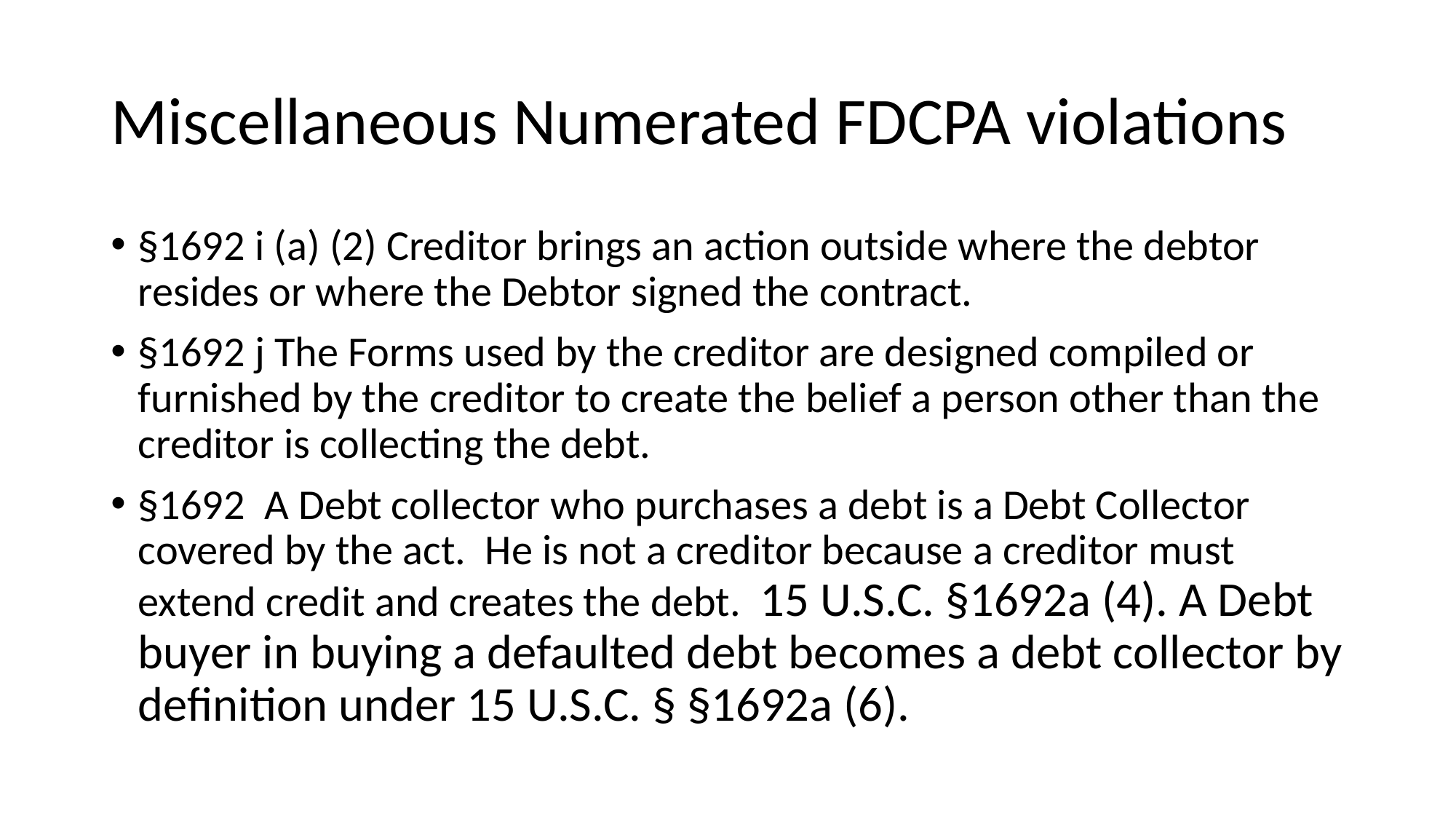

# Miscellaneous Numerated FDCPA violations
§1692 i (a) (2) Creditor brings an action outside where the debtor resides or where the Debtor signed the contract.
§1692 j The Forms used by the creditor are designed compiled or furnished by the creditor to create the belief a person other than the creditor is collecting the debt.
§1692  A Debt collector who purchases a debt is a Debt Collector covered by the act.  He is not a creditor because a creditor must extend credit and creates the debt.  15 U.S.C. §1692a (4). A Debt buyer in buying a defaulted debt becomes a debt collector by definition under 15 U.S.C. § §1692a (6).